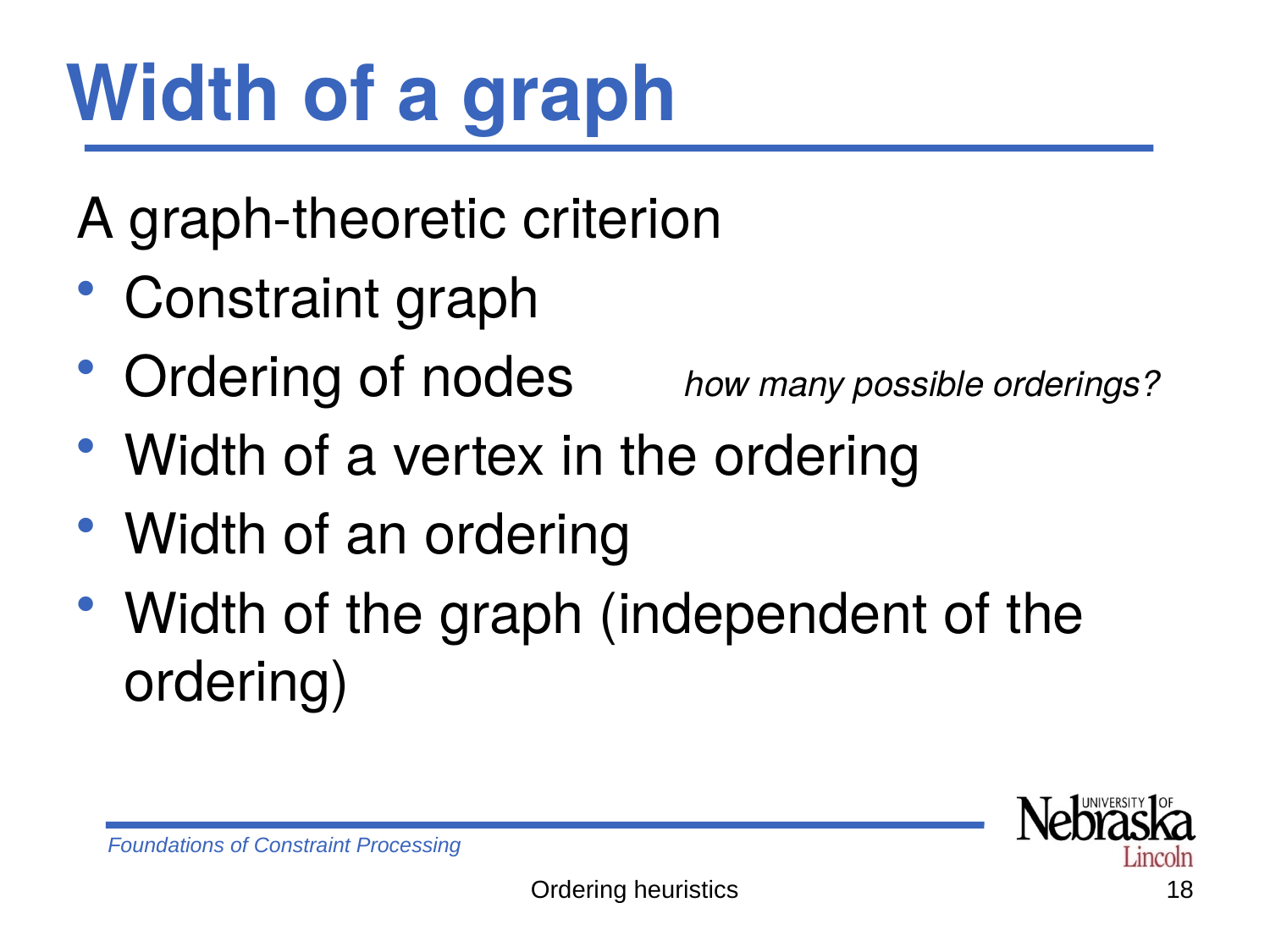

# Width of a graph
A graph-theoretic criterion
Constraint graph
Ordering of nodes       how many possible orderings?
Width of a vertex in the ordering
Width of an ordering
Width of the graph (independent of the ordering)
Ordering heuristics
18